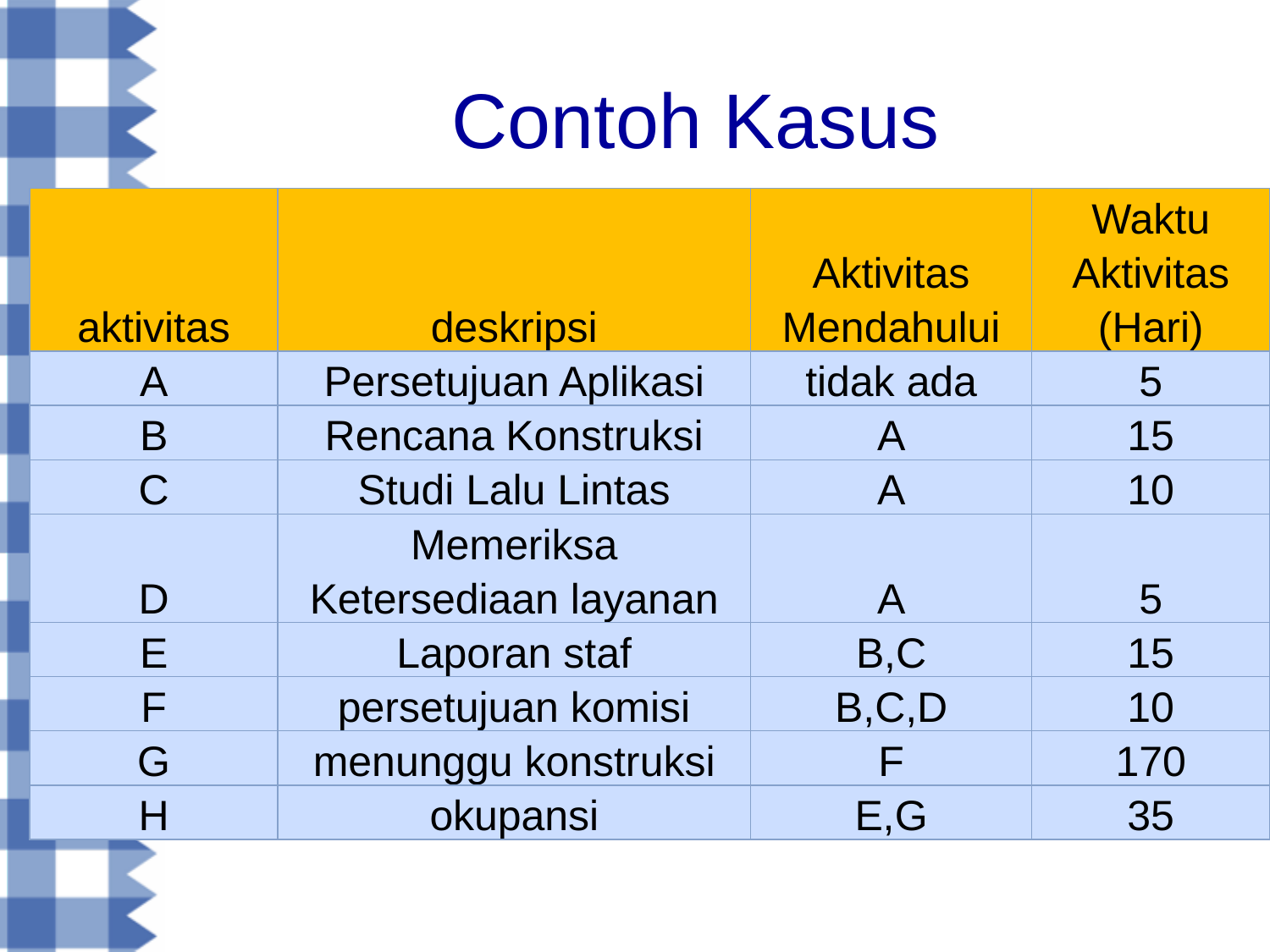

# Contoh Kasus
| aktivitas | deskripsi | Aktivitas Mendahului | Waktu Aktivitas (Hari) |
| --- | --- | --- | --- |
| A | Persetujuan Aplikasi | tidak ada | 5 |
| B | Rencana Konstruksi | A | 15 |
| C | Studi Lalu Lintas | A | 10 |
| D | Memeriksa Ketersediaan layanan | A | 5 |
| E | Laporan staf | B,C | 15 |
| F | persetujuan komisi | B,C,D | 10 |
| G | menunggu konstruksi | F | 170 |
| H | okupansi | E,G | 35 |